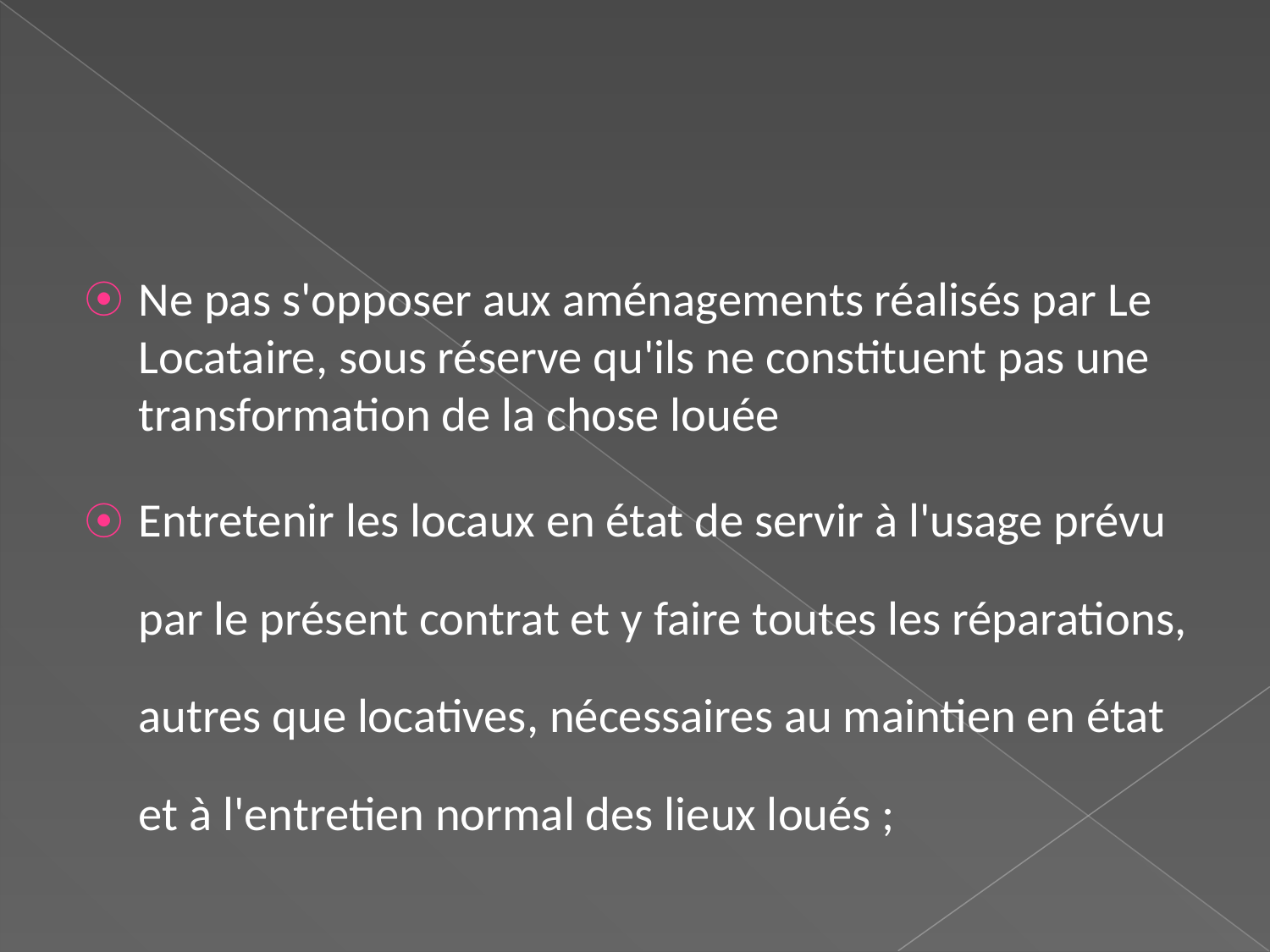

#
Ne pas s'opposer aux aménagements réalisés par Le Locataire, sous réserve qu'ils ne constituent pas une transformation de la chose louée
Entretenir les locaux en état de servir à l'usage prévu par le présent contrat et y faire toutes les réparations, autres que locatives, nécessaires au maintien en état et à l'entretien normal des lieux loués ;